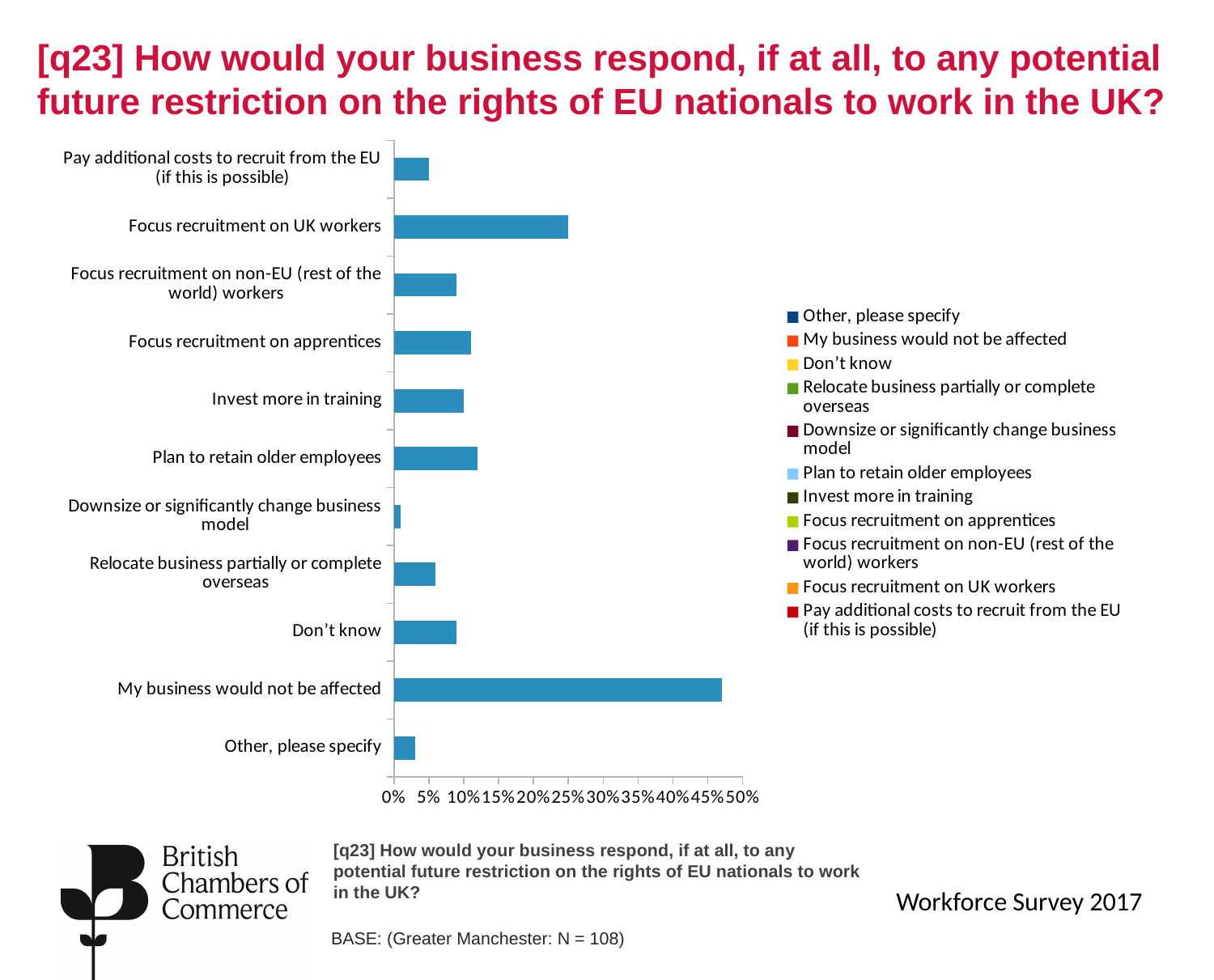

# [q23] How would your business respond, if at all, to any potential future restriction on the rights of EU nationals to work in the UK?

### Chart

| Category | Greater Manchester |
|---|---|
| Other, please specify | 0.03 |
| My business would not be affected | 0.47 |
| Don’t know | 0.09 |
| Relocate business partially or complete overseas | 0.06 |
| Downsize or significantly change business model | 0.01 |
| Plan to retain older employees | 0.12 |
| Invest more in training | 0.1 |
| Focus recruitment on apprentices | 0.11 |
| Focus recruitment on non-EU (rest of the world) workers | 0.09 |
| Focus recruitment on UK workers | 0.25 |
| Pay additional costs to recruit from the EU (if this is possible) | 0.05 |
[q23] How would your business respond, if at all, to any potential future restriction on the rights of EU nationals to work in the UK?
Workforce Survey 2017
BASE: (Greater Manchester: N = 108)